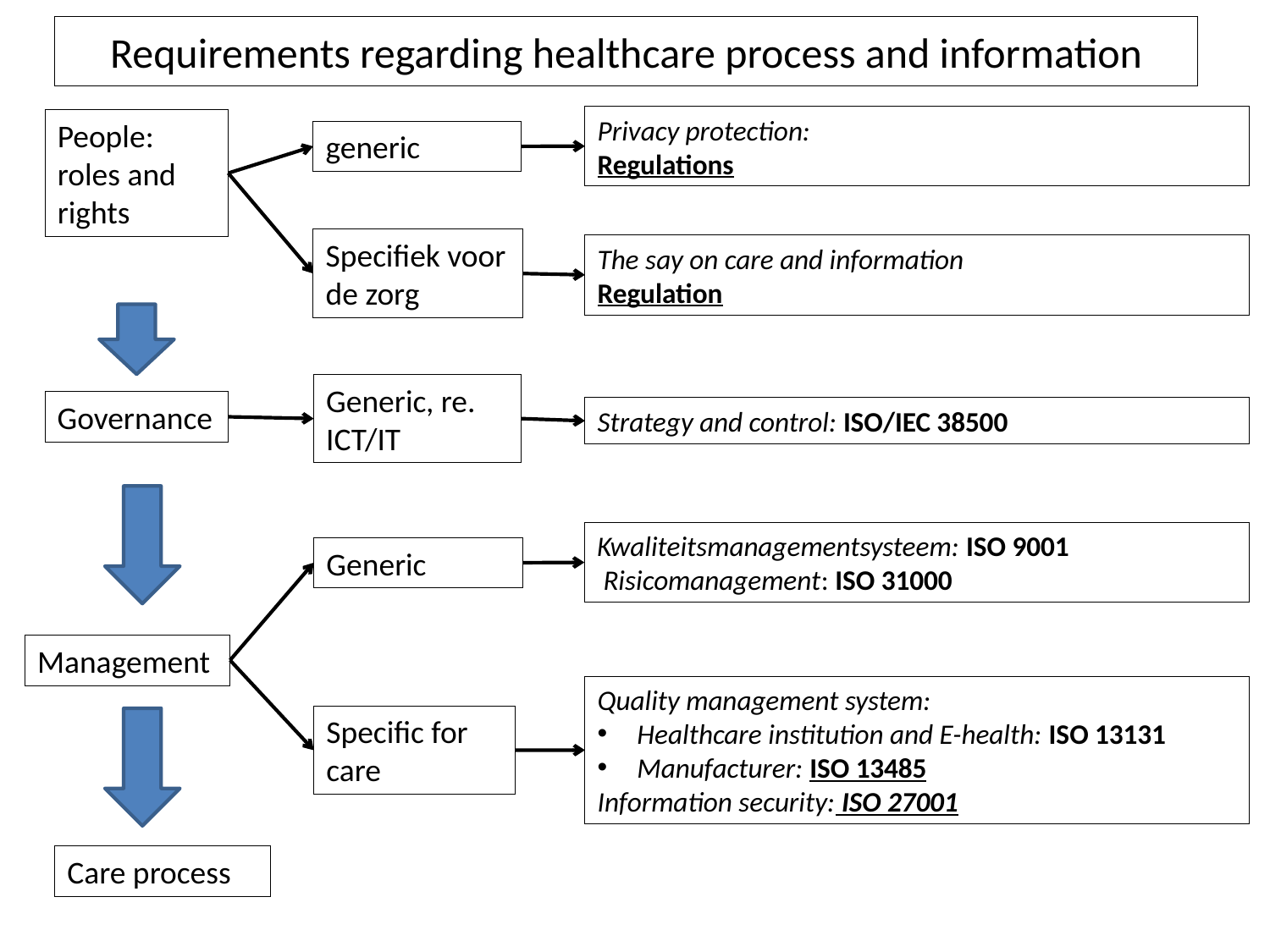

# Requirements regarding healthcare process and information
Privacy protection:
Regulations
People: roles and rights
generic
Specifiek voor de zorg
The say on care and information
Regulation

Generic, re. ICT/IT
Governance
Strategy and control: ISO/IEC 38500

Kwaliteitsmanagementsysteem: ISO 9001
 Risicomanagement: ISO 31000
Generic
Management
Quality management system:
Healthcare institution and E-health: ISO 13131
Manufacturer: ISO 13485
Information security: ISO 27001
Specific for care

Care process